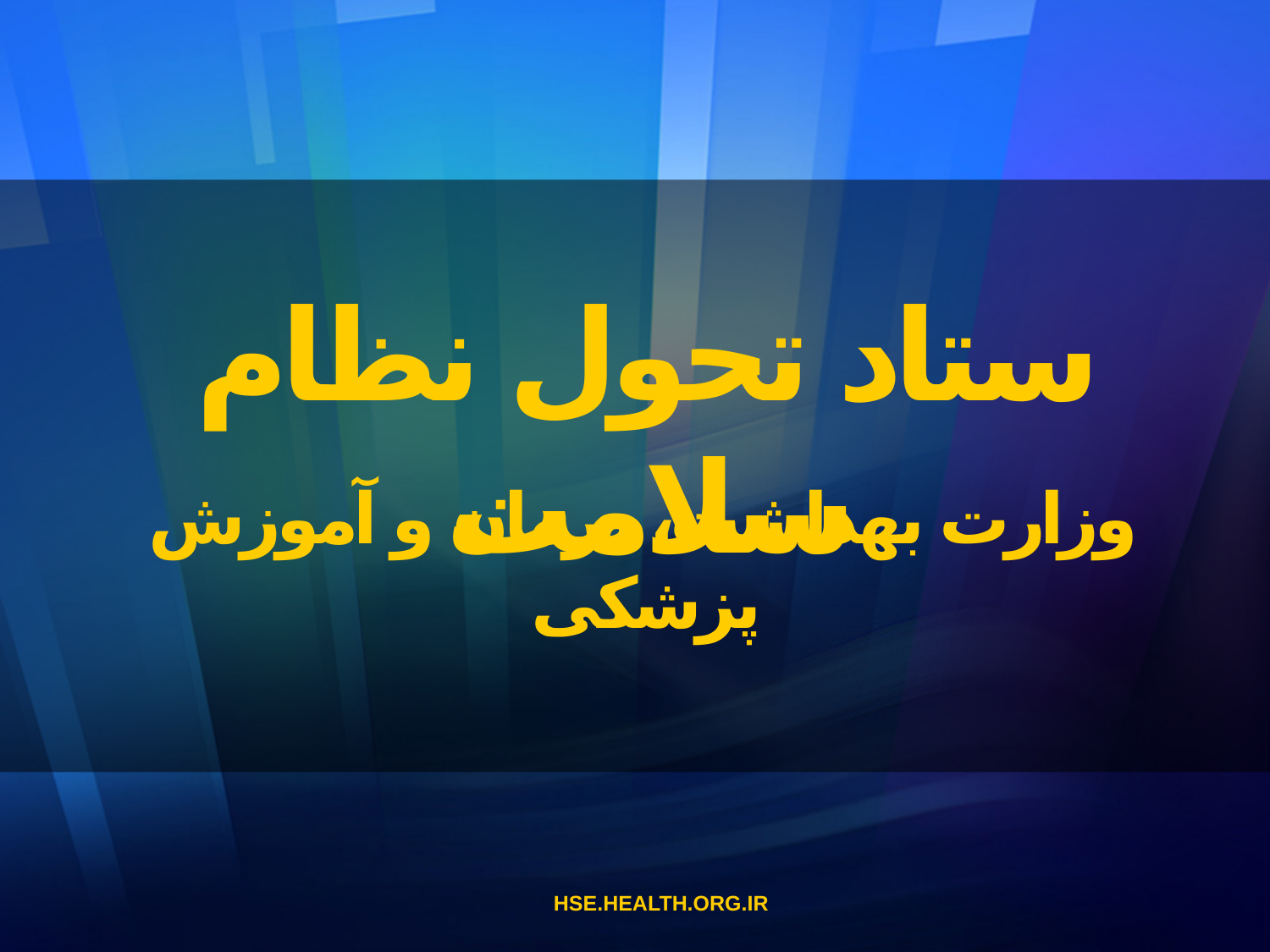

ستاد تحول نظام سلامت
وزارت بهداشت، درمان و آموزش پزشکی
HSE.HEALTH.ORG.IR